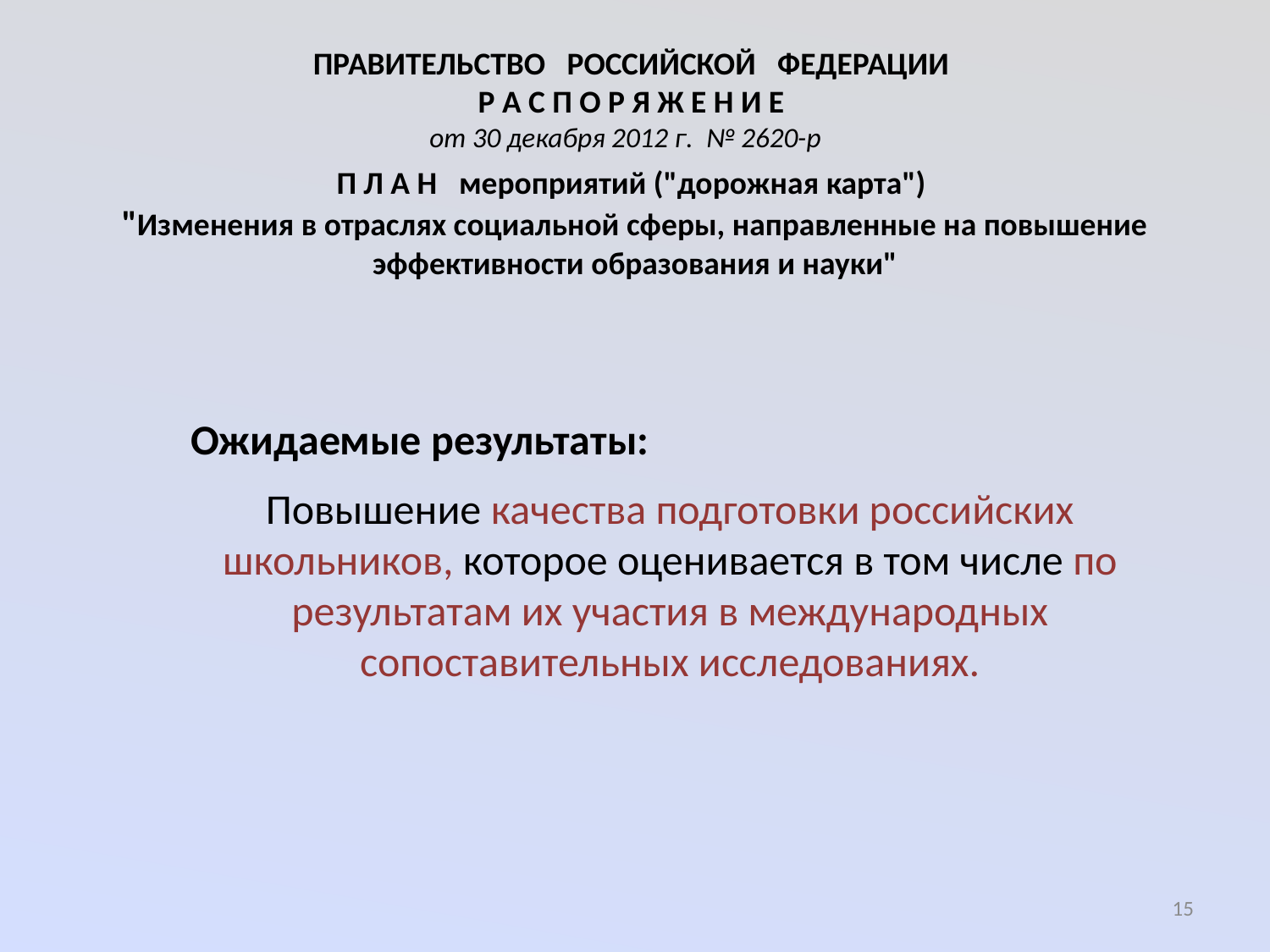

# ПРАВИТЕЛЬСТВО   РОССИЙСКОЙ   ФЕДЕРАЦИИ  Р А С П О Р Я Ж Е Н И Е  от 30 декабря 2012 г.  № 2620-р
П Л А Н   мероприятий ("дорожная карта")
"Изменения в отраслях социальной сферы, направленные на повышение эффективности образования и науки"
Ожидаемые результаты:
Повышение качества подготовки российских школьников, которое оценивается в том числе по результатам их участия в международных сопоставительных исследованиях.
15